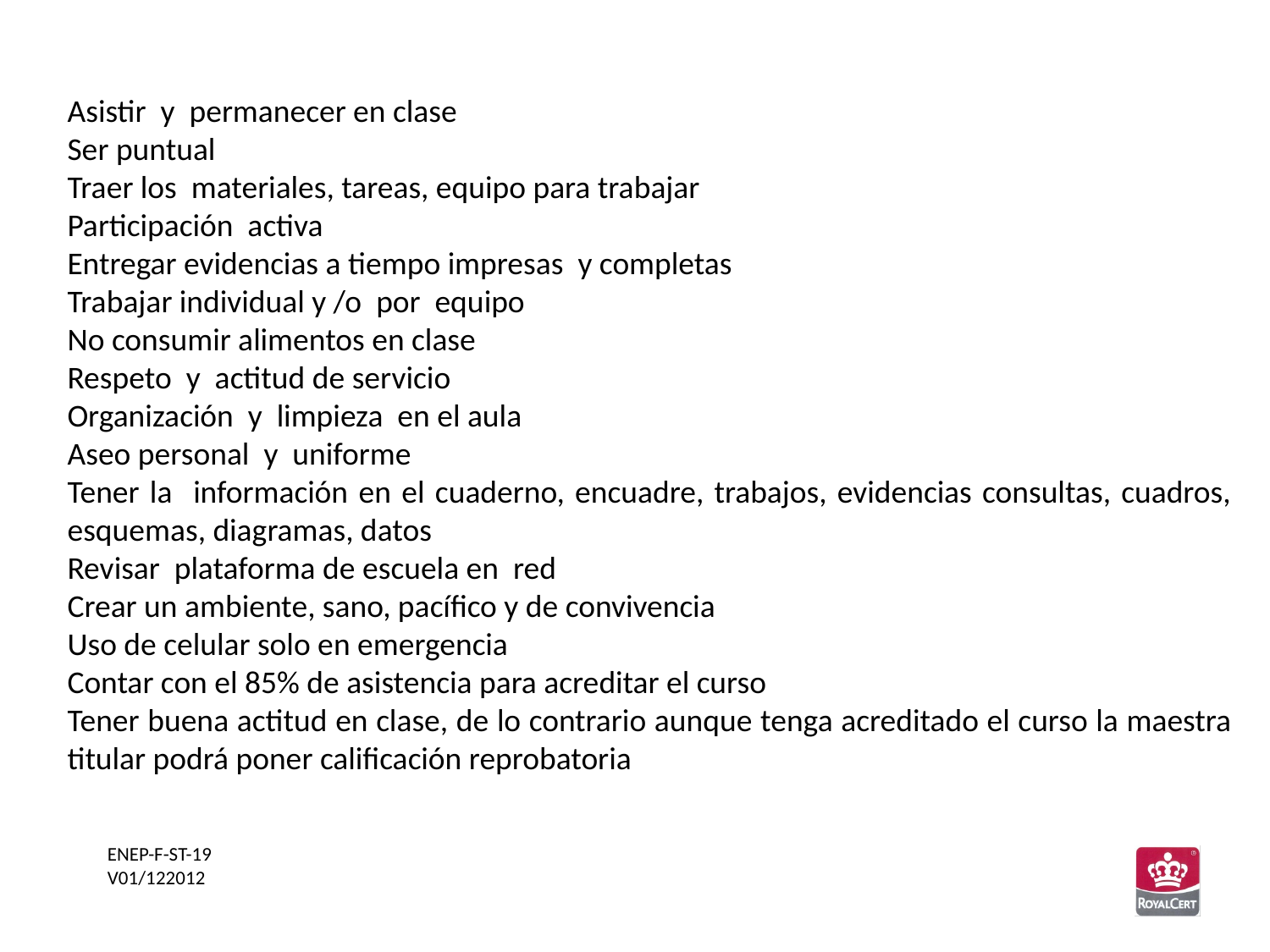

Asistir  y  permanecer en clase
Ser puntual
Traer los  materiales, tareas, equipo para trabajar
Participación  activa
Entregar evidencias a tiempo impresas  y completas
Trabajar individual y /o  por  equipo
No consumir alimentos en clase
Respeto  y  actitud de servicio
Organización  y  limpieza  en el aula
Aseo personal  y  uniforme
Tener la  información en el cuaderno, encuadre, trabajos, evidencias consultas, cuadros, esquemas, diagramas, datos
Revisar  plataforma de escuela en  red
Crear un ambiente, sano, pacífico y de convivencia
Uso de celular solo en emergencia
Contar con el 85% de asistencia para acreditar el curso
Tener buena actitud en clase, de lo contrario aunque tenga acreditado el curso la maestra titular podrá poner calificación reprobatoria